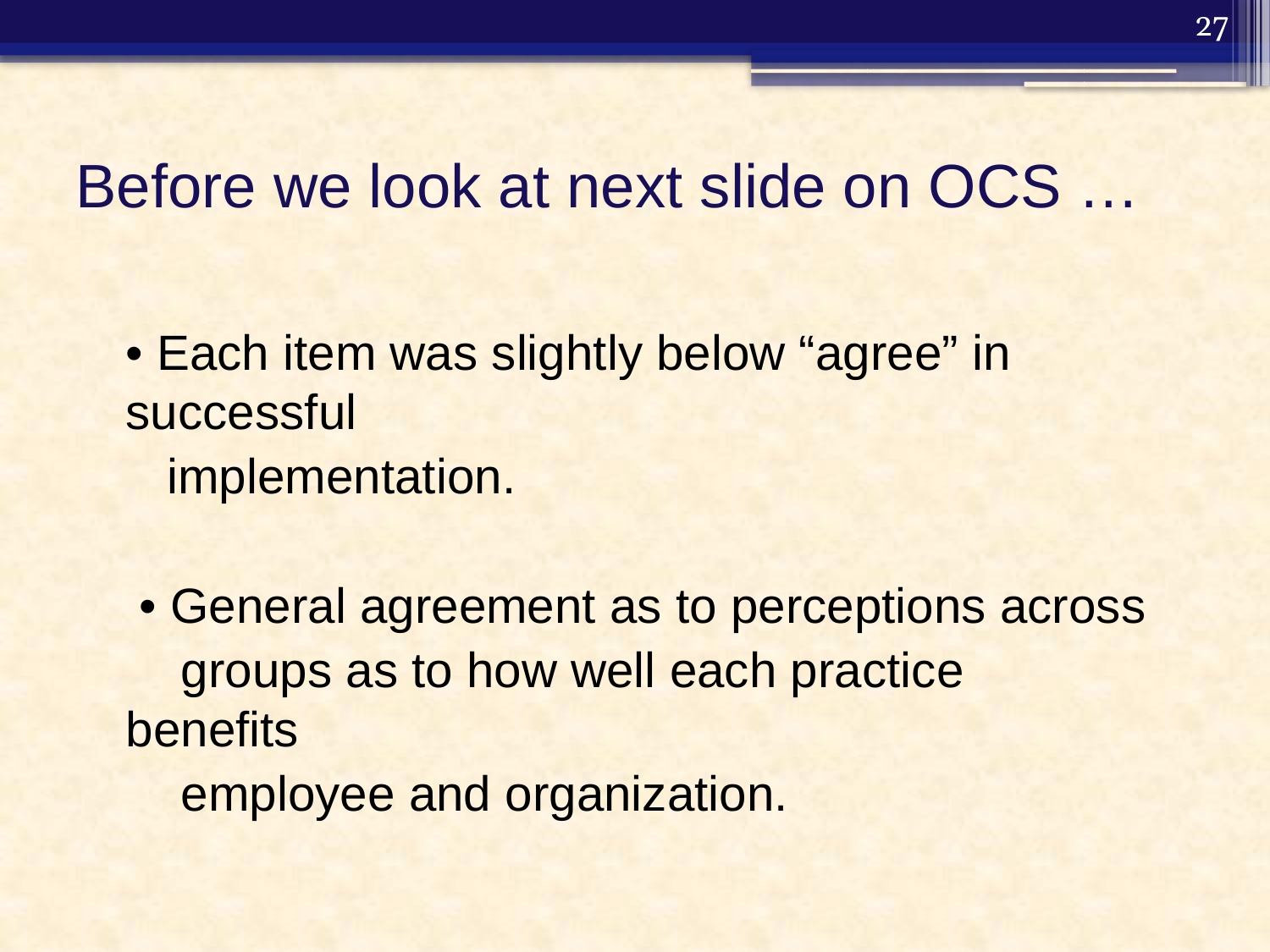

27
# Before we look at next slide on OCS …
• Each item was slightly below “agree” in successful
   implementation.

 • General agreement as to perceptions across
    groups as to how well each practice benefits
    employee and organization.